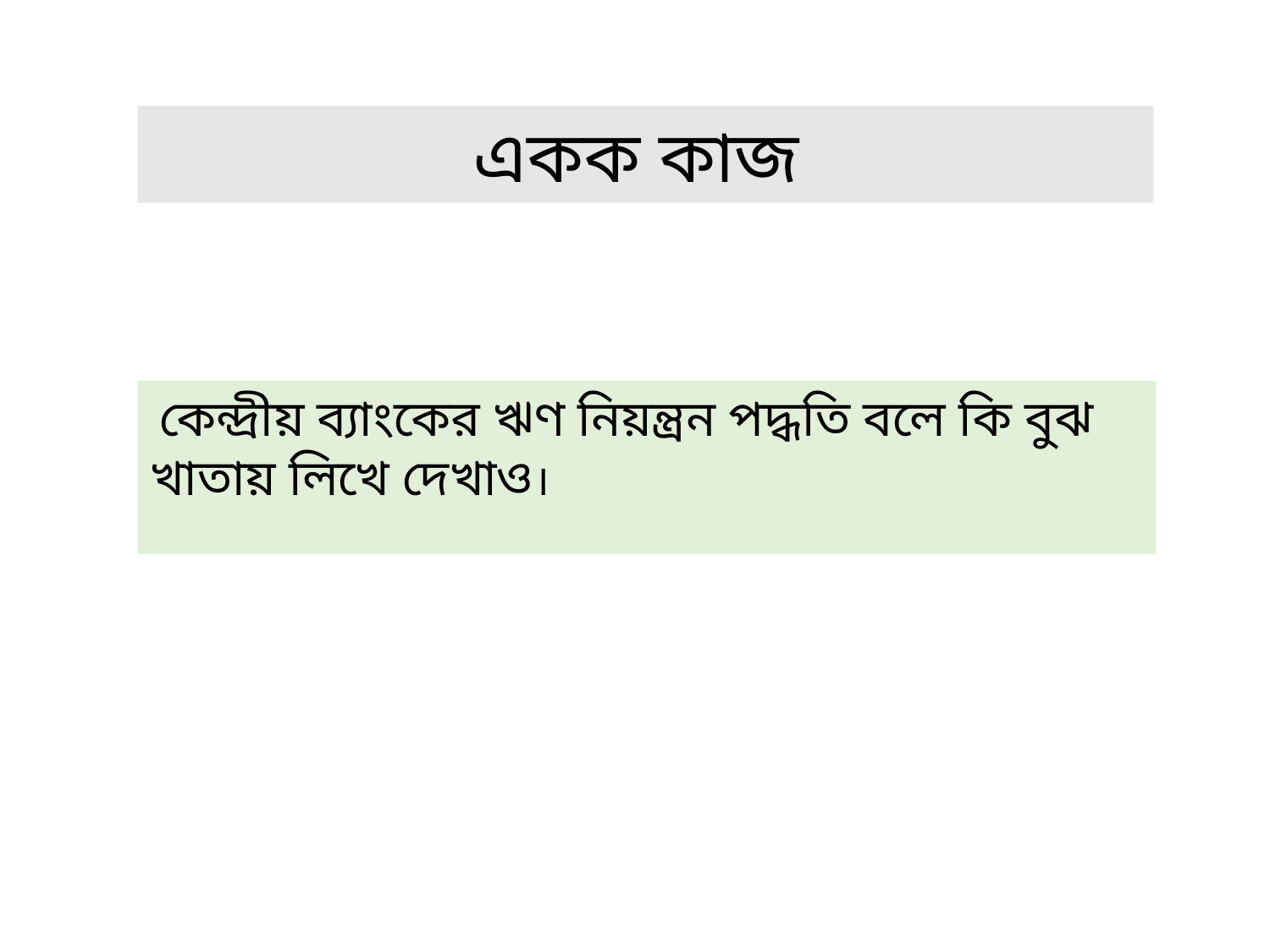

একক কাজ
 কেন্দ্রীয় ব্যাংকের ঋণ নিয়ন্ত্রন পদ্ধতি বলে কি বুঝ খাতায় লিখে দেখাও।